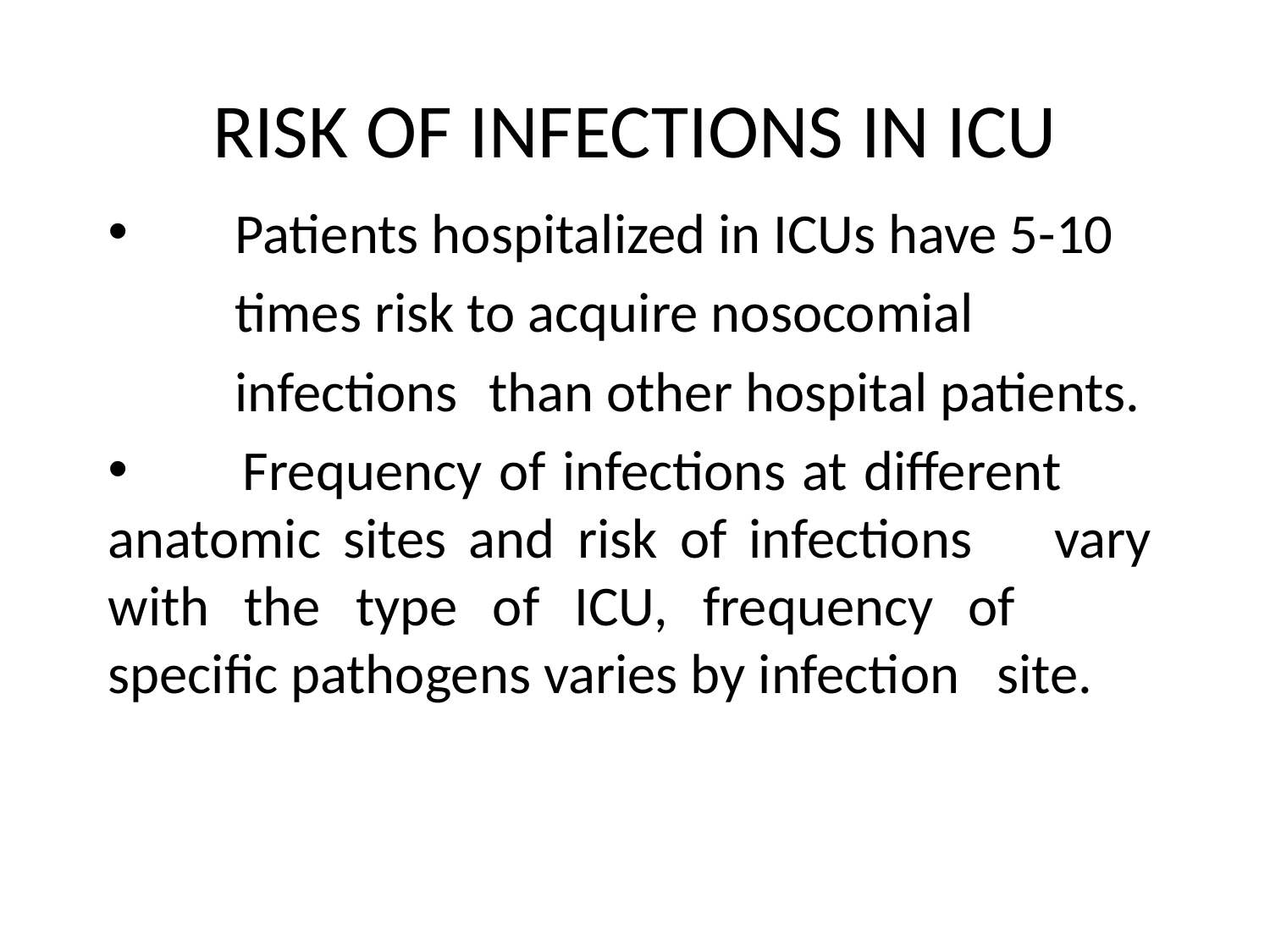

# RISK OF INFECTIONS IN ICU
  	Patients hospitalized in ICUs have 5-10
          times risk to acquire nosocomial
          infections 	than other hospital patients.
  	Frequency of infections at different 	anatomic sites and risk of infections 	vary with the type of ICU, frequency of 	specific pathogens varies by infection 	site.